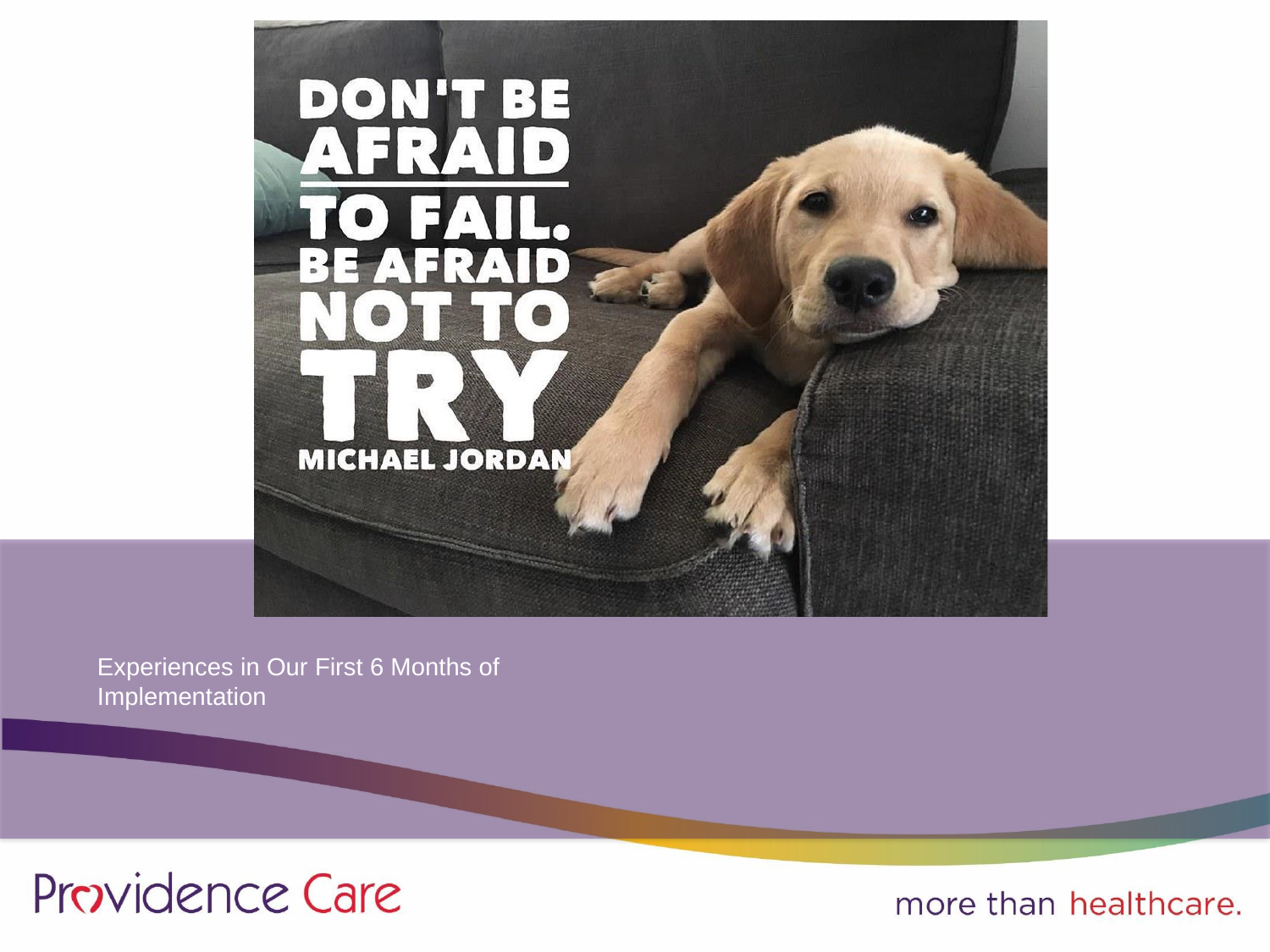

Experiences in Our First 6 Months of Implementation